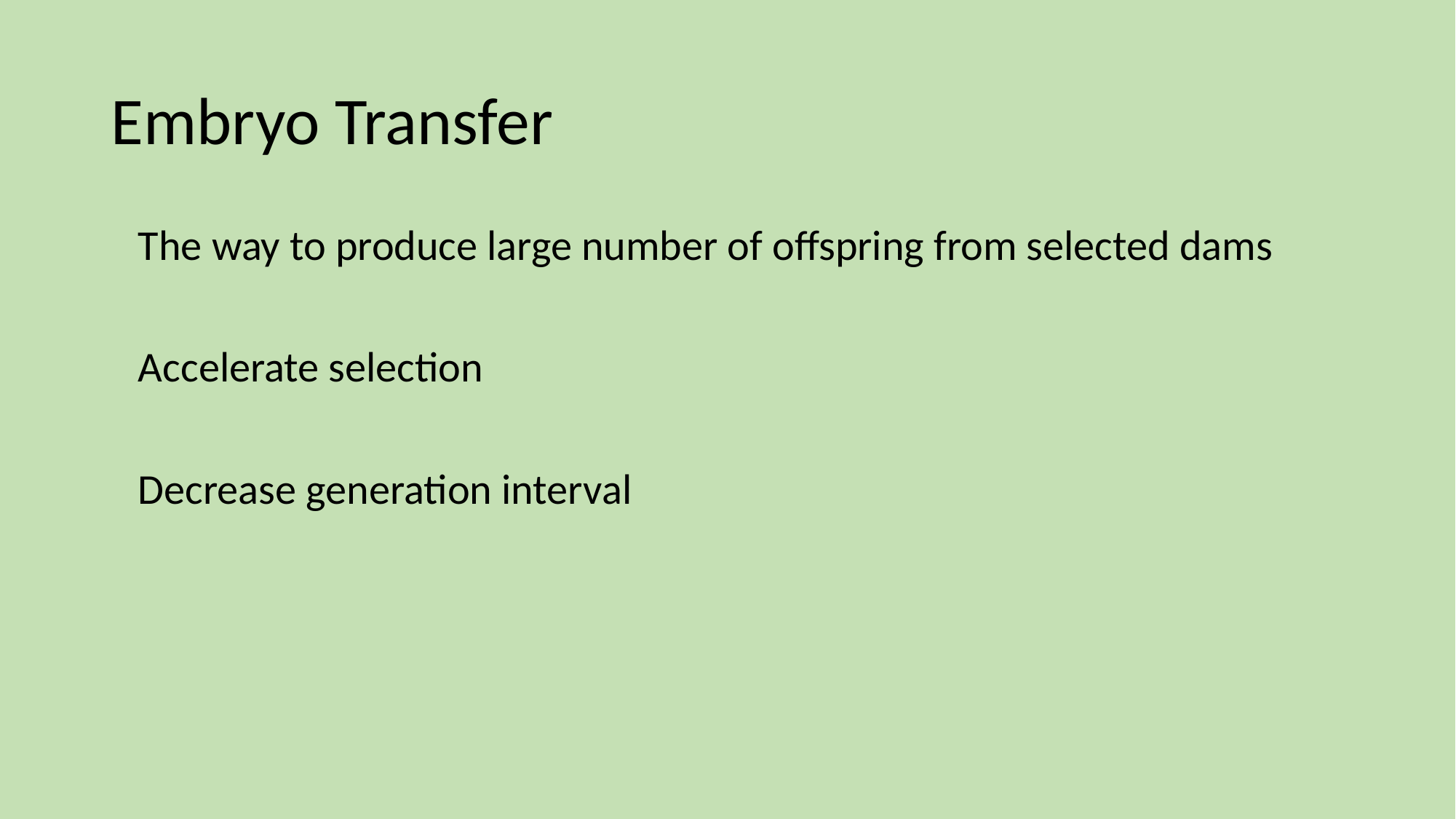

# Embryo Transfer
	The way to produce large number of offspring from selected dams

	Accelerate selection

	Decrease generation interval